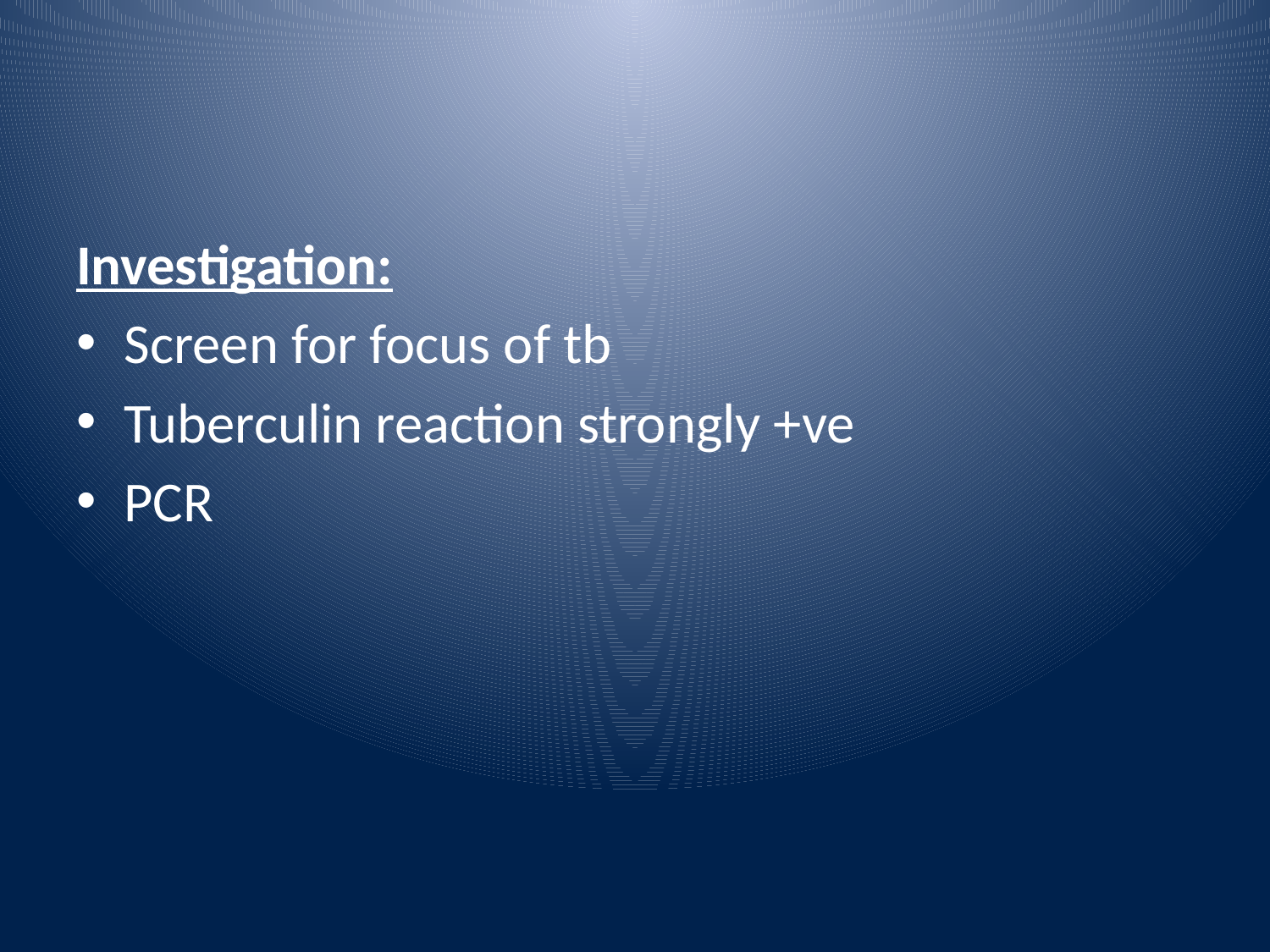

Investigation:
Screen for focus of tb
Tuberculin reaction strongly +ve
PCR